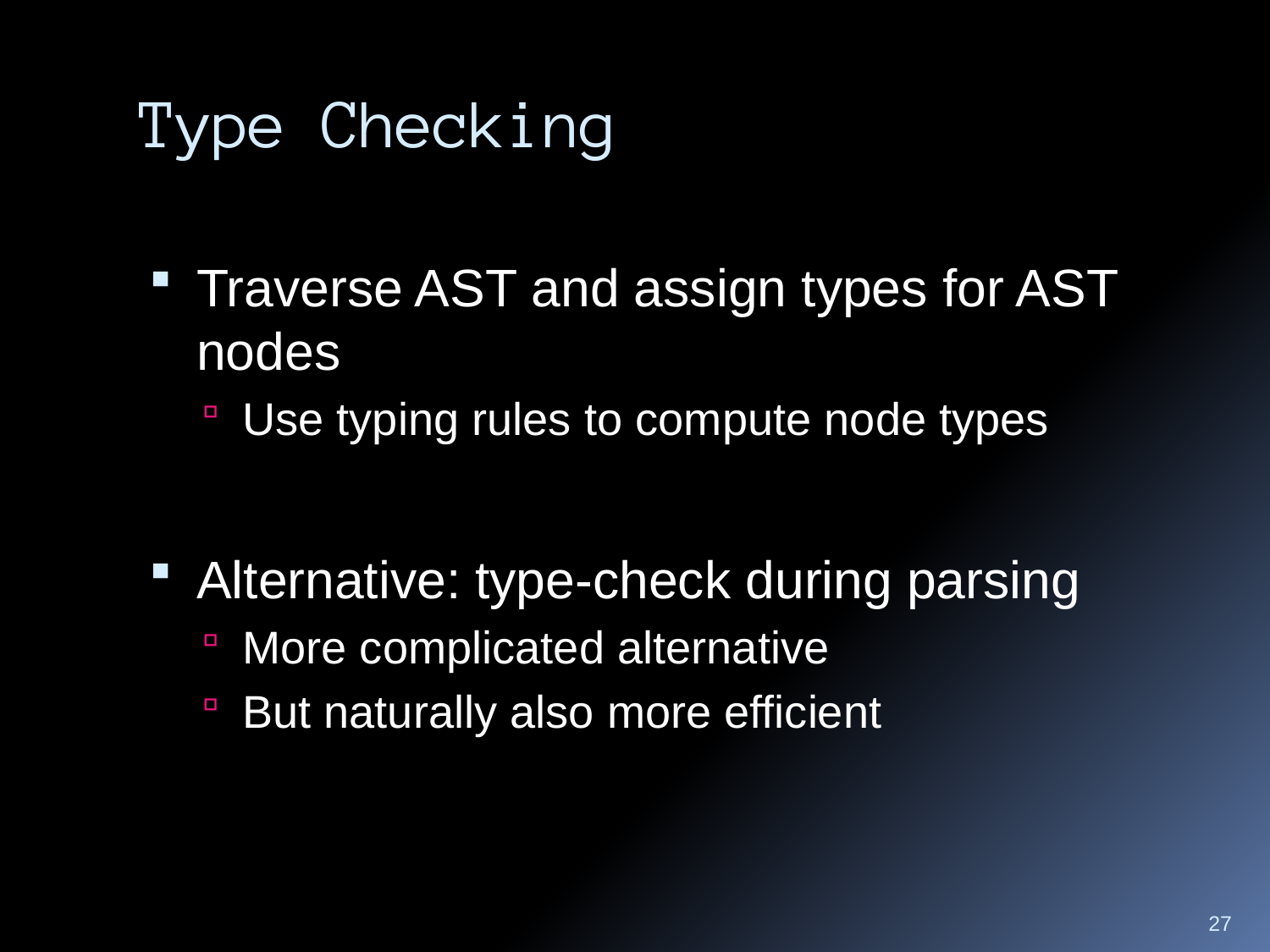

# Type Checking
Traverse AST and assign types for AST nodes
Use typing rules to compute node types

Alternative: type-check during parsing
More complicated alternative
But naturally also more efficient
27